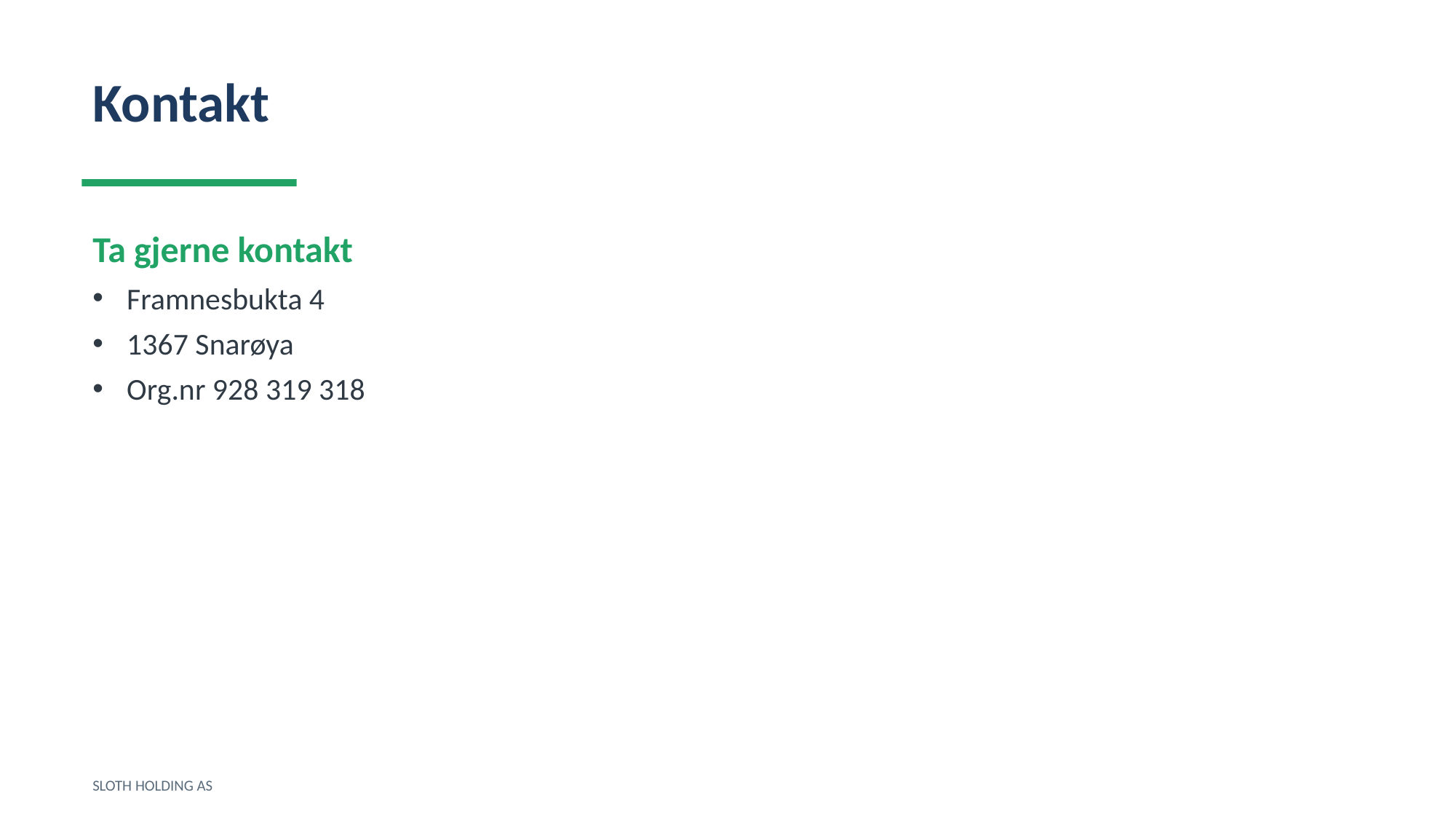

Kontakt

Ta gjerne kontakt
Framnesbukta 4
1367 Snarøya
Org.nr 928 319 318
SLOTH HOLDING AS